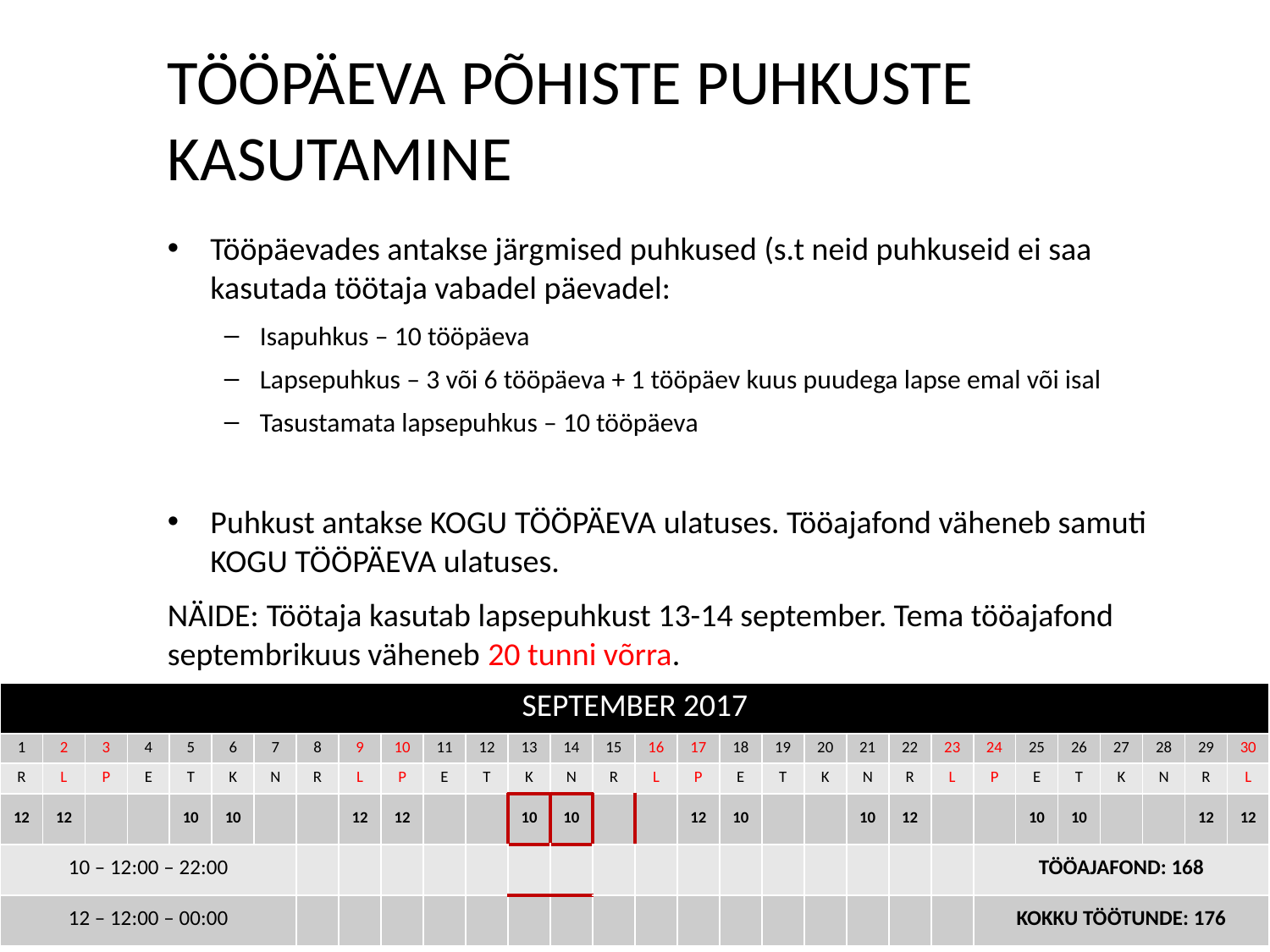

# TÖÖPÄEVA PÕHISTE PUHKUSTE KASUTAMINE
Tööpäevades antakse järgmised puhkused (s.t neid puhkuseid ei saa kasutada töötaja vabadel päevadel:
Isapuhkus – 10 tööpäeva
Lapsepuhkus – 3 või 6 tööpäeva + 1 tööpäev kuus puudega lapse emal või isal
Tasustamata lapsepuhkus – 10 tööpäeva

Puhkust antakse KOGU TÖÖPÄEVA ulatuses. Tööajafond väheneb samuti KOGU TÖÖPÄEVA ulatuses.
NÄIDE: Töötaja kasutab lapsepuhkust 13-14 september. Tema tööajafond septembrikuus väheneb 20 tunni võrra.
| SEPTEMBER 2017 |  |  |  |  |  |  |  |  |  |  |  |  |  |  |  |  |  |  |  |  |  |  |  |  |  |  |  |  |  |
| --- | --- | --- | --- | --- | --- | --- | --- | --- | --- | --- | --- | --- | --- | --- | --- | --- | --- | --- | --- | --- | --- | --- | --- | --- | --- | --- | --- | --- | --- |
| 1 | 2 | 3 | 4 | 5 | 6 | 7 | 8 | 9 | 10 | 11 | 12 | 13 | 14 | 15 | 16 | 17 | 18 | 19 | 20 | 21 | 22 | 23 | 24 | 25 | 26 | 27 | 28 | 29 | 30 |
| R | L | P | E | T | K | N | R | L | P | E | T | K | N | R | L | P | E | T | K | N | R | L | P | E | T | K | N | R | L |
| 12 | 12 |  |  | 10 | 10 |  |  | 12 | 12 |  |  | 10 | 10 |  |  | 12 | 10 |  |  | 10 | 12 |  |  | 10 | 10 |  |  | 12 | 12 |
| 10 – 12:00 – 22:00 |  |  |  |  |  |  |  |  |  |  |  |  |  |  |  |  |  |  |  |  |  |  | TÖÖAJAFOND: 168 |  |  |  |  |  |  |
| 12 – 12:00 – 00:00 |  |  |  |  |  |  |  |  |  |  |  |  |  |  |  |  |  |  |  |  |  |  | KOKKU TÖÖTUNDE: 176 |  |  |  |  |  |  |